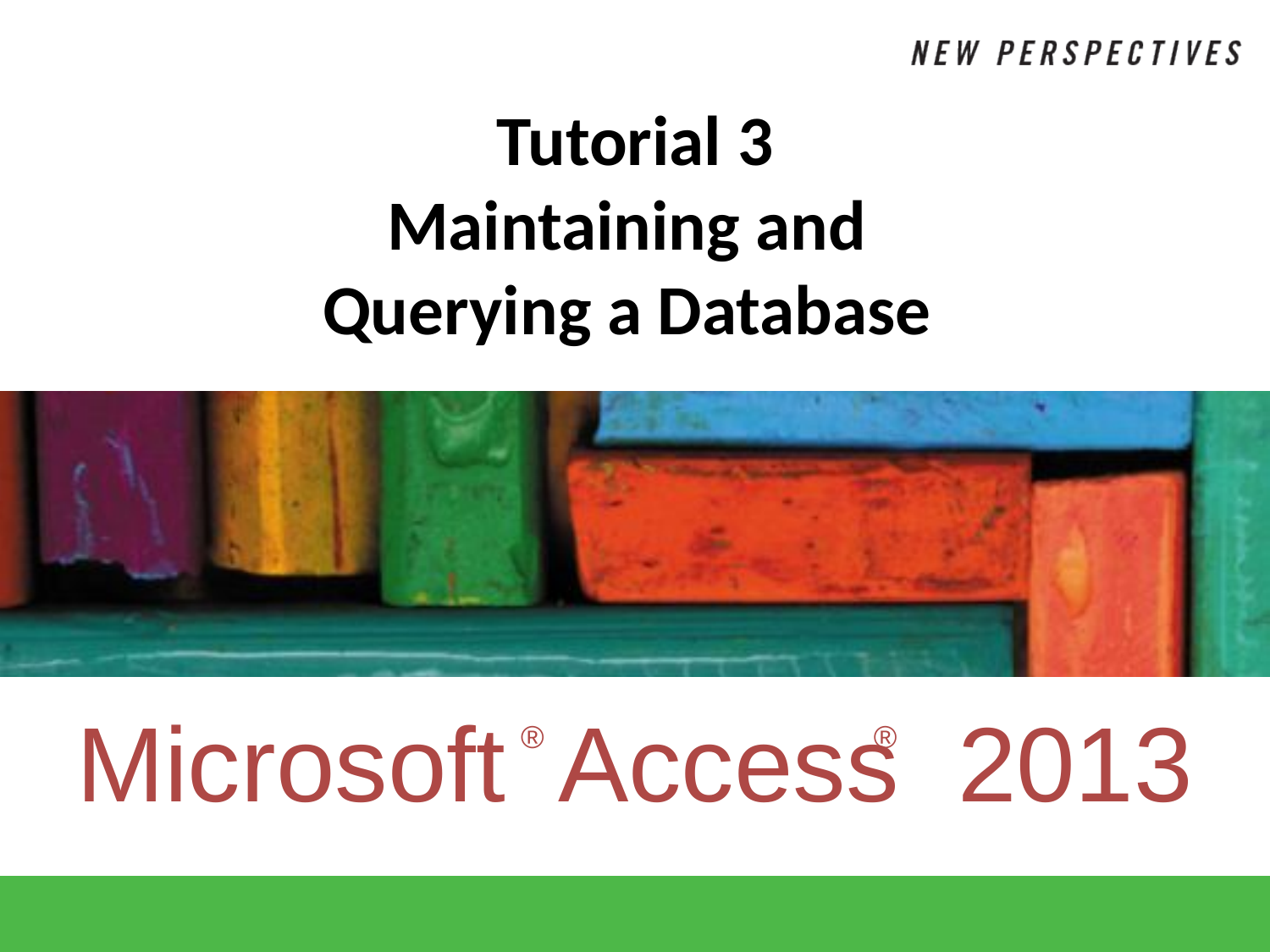

# Tutorial 3 Maintaining and Querying a Database